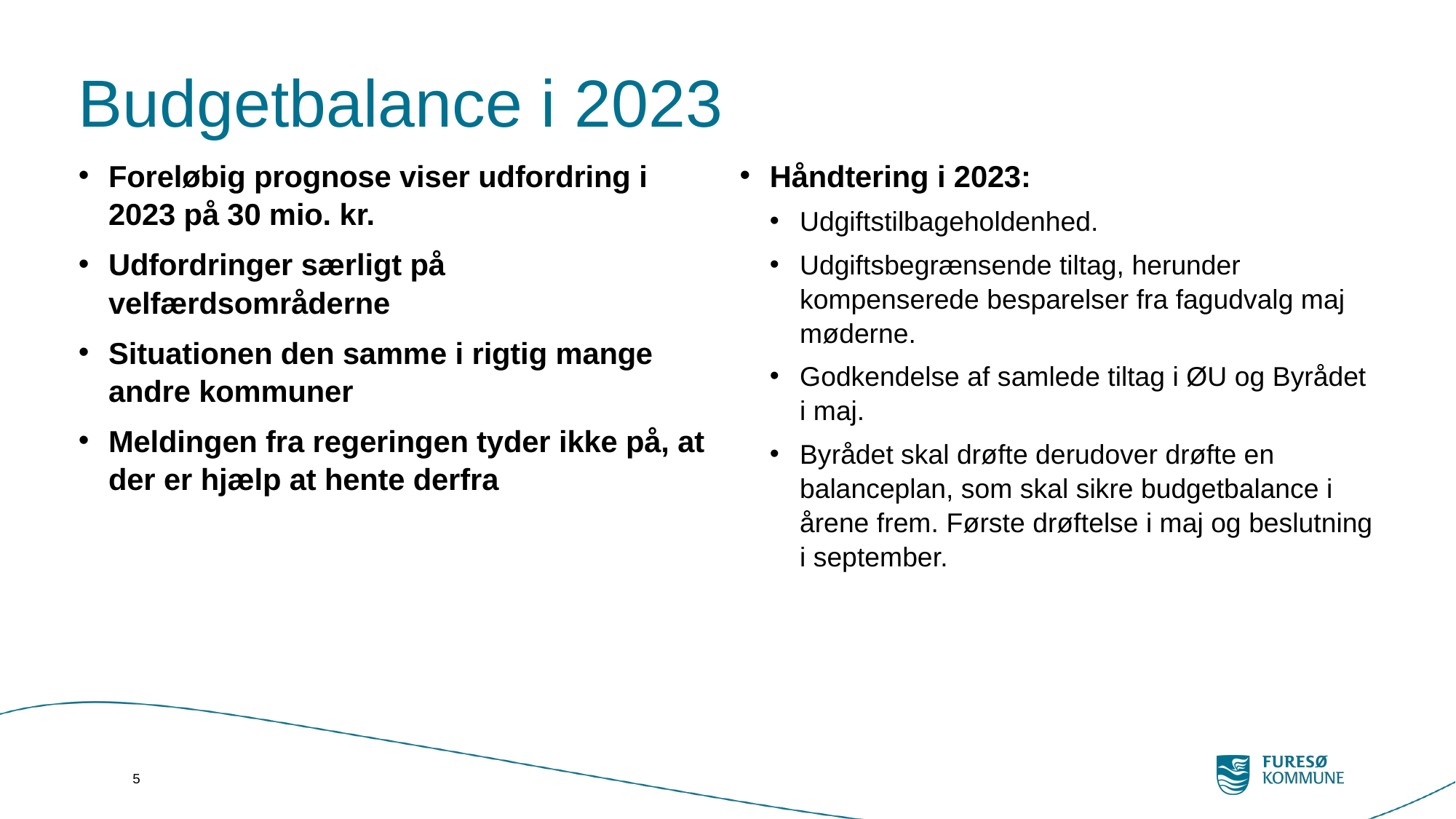

# Budgetbalance i 2023
Foreløbig prognose viser udfordring i 2023 på 30 mio. kr.
Udfordringer særligt på velfærdsområderne
Situationen den samme i rigtig mange andre kommuner
Meldingen fra regeringen tyder ikke på, at der er hjælp at hente derfra
Håndtering i 2023:
Udgiftstilbageholdenhed.
Udgiftsbegrænsende tiltag, herunder kompenserede besparelser fra fagudvalg maj møderne.
Godkendelse af samlede tiltag i ØU og Byrådet i maj.
Byrådet skal drøfte derudover drøfte en balanceplan, som skal sikre budgetbalance i årene frem. Første drøftelse i maj og beslutning i september.
 5